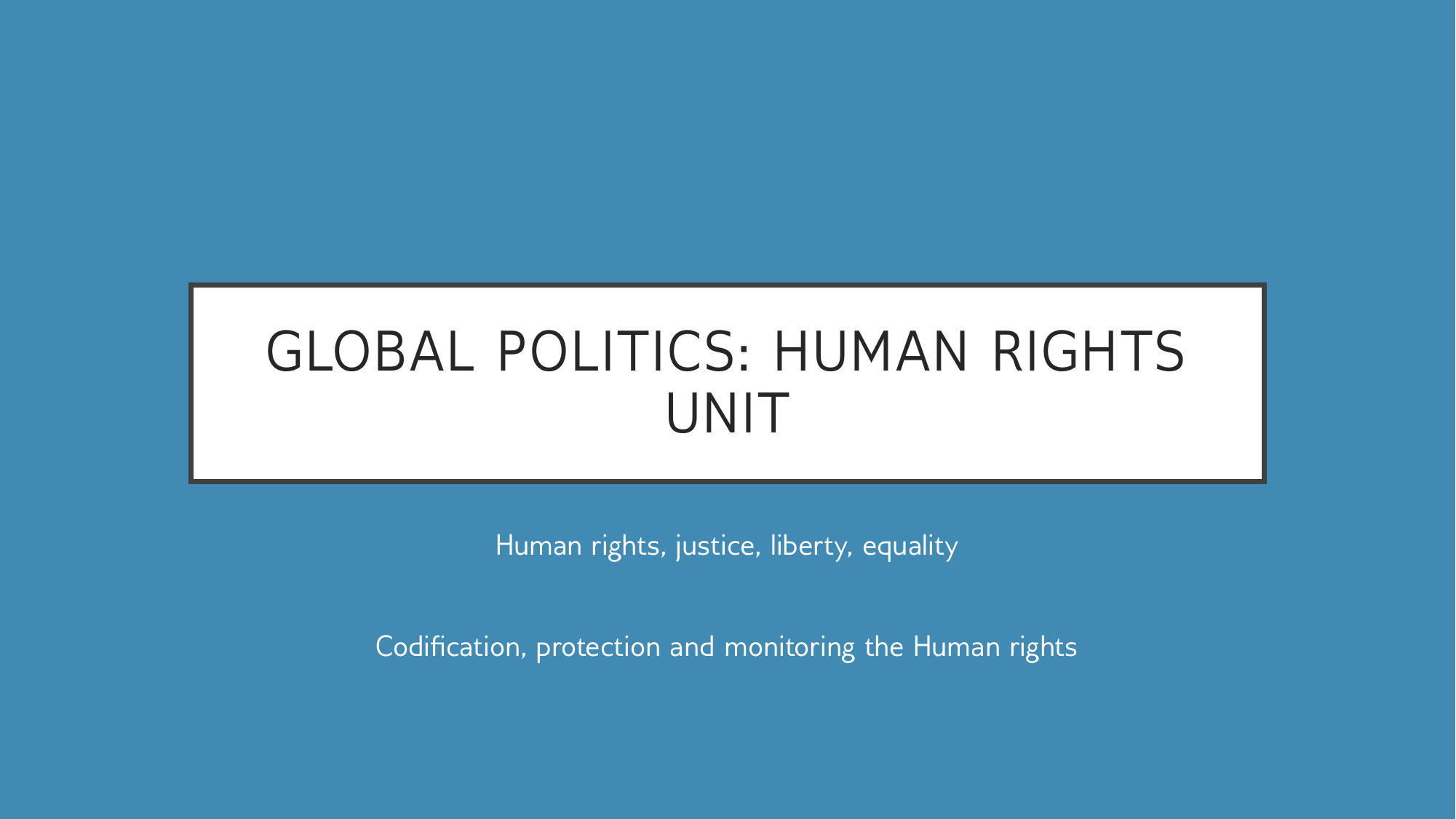

# Global Politics: Human rights Unit
Human rights, justice, liberty, equality

Codification, protection and monitoring the Human rights